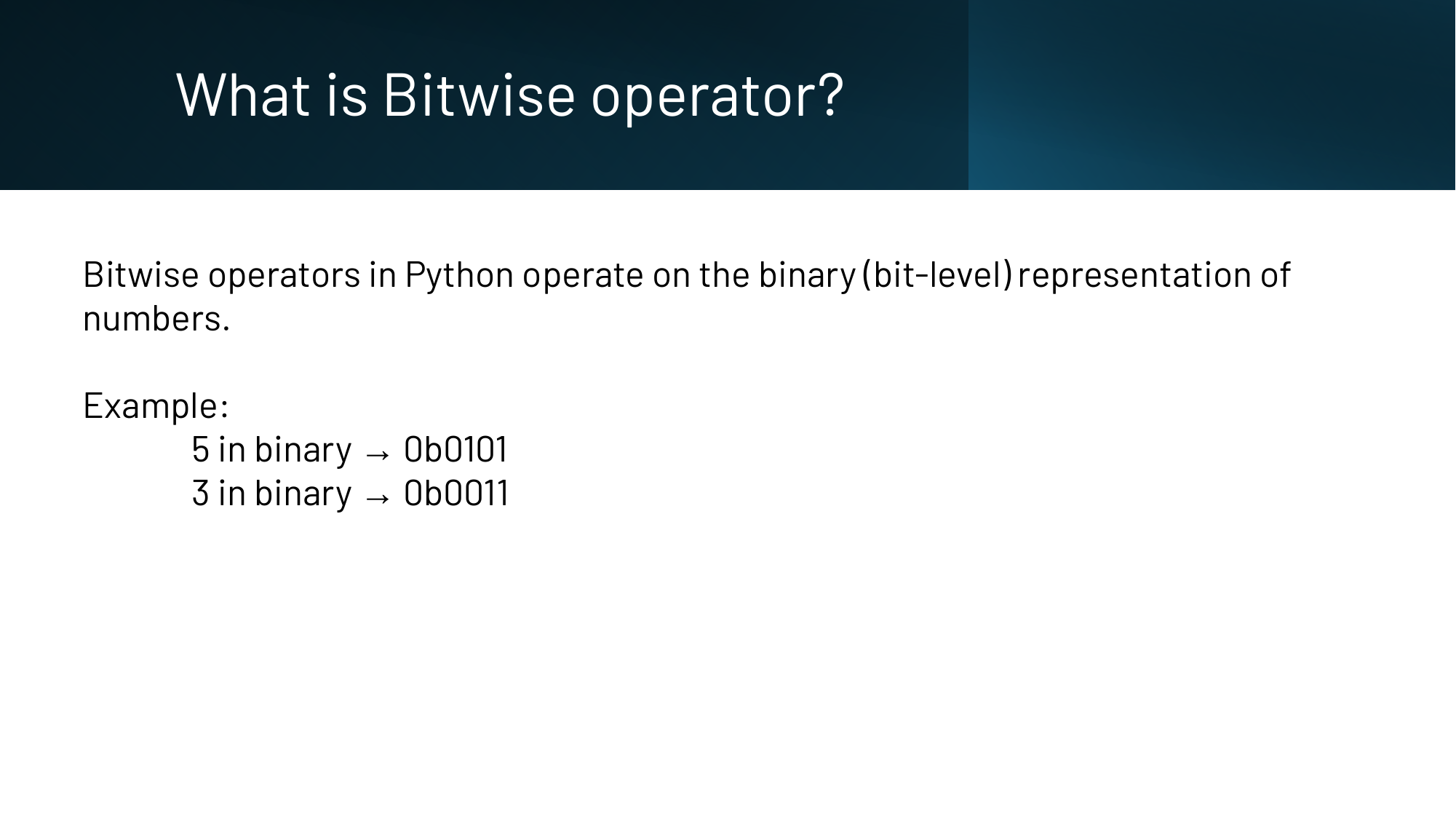

# What is Bitwise operator?
Bitwise operators in Python operate on the binary (bit-level) representation of numbers.

Example:
	5 in binary → 0b0101
	3 in binary → 0b0011